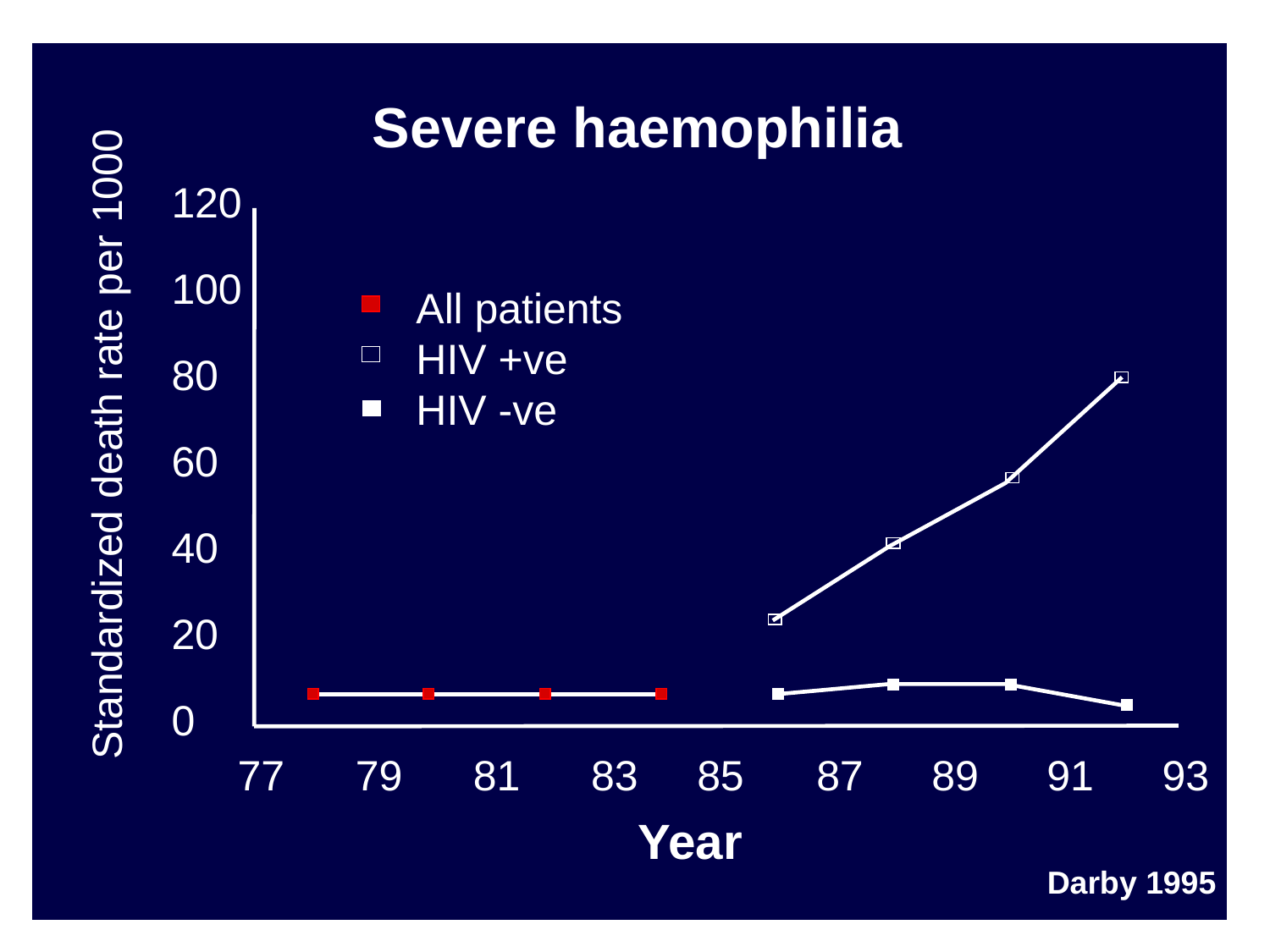

Severe haemophilia
120

100

80

60

40

20

0

All patients
HIV +ve
HIV -ve

Standardized death rate per 1000

77      79      81      83     85	      87	     89	    91	   93
Year
Darby 1995